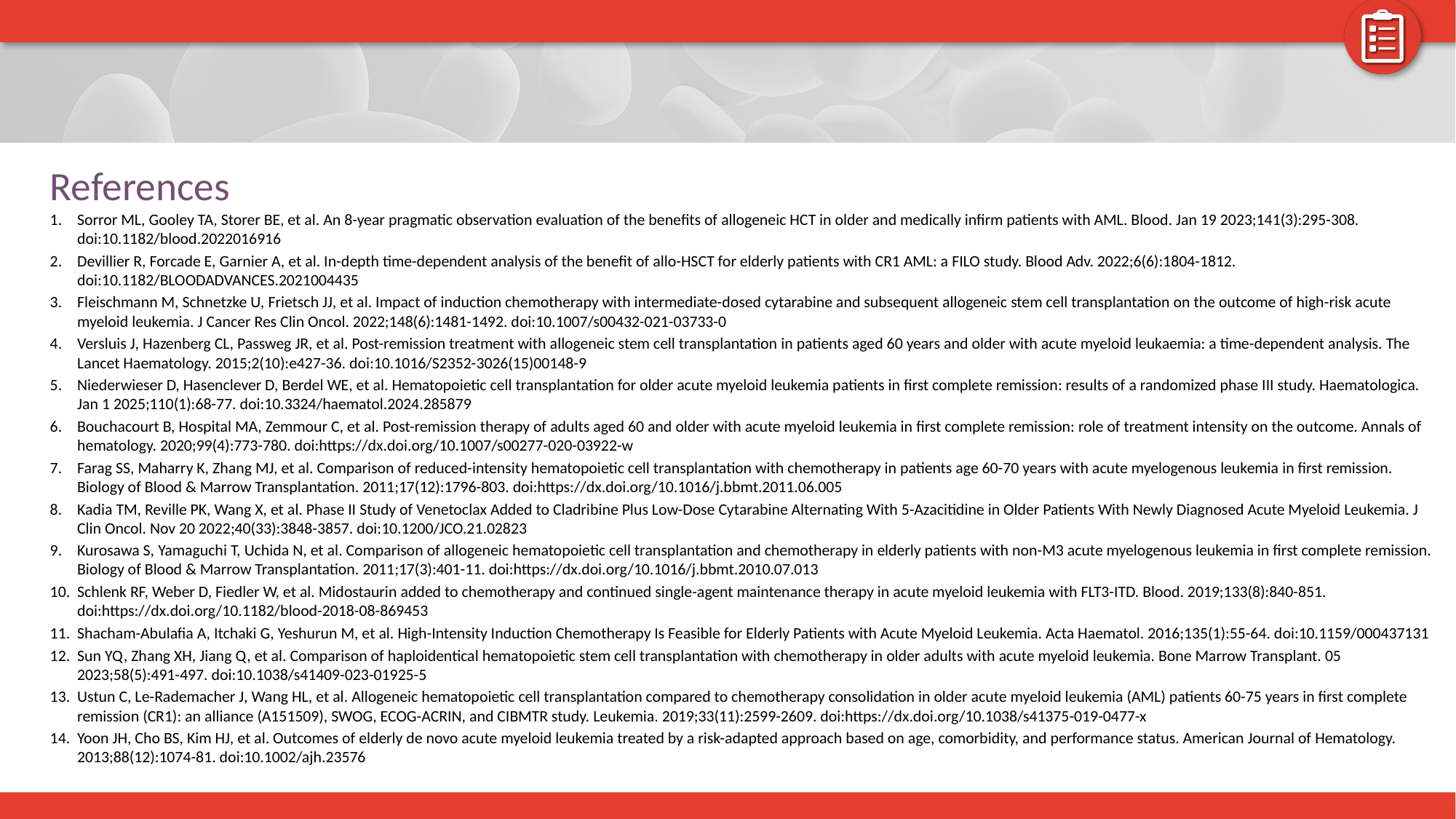

# References
Sorror ML, Gooley TA, Storer BE, et al. An 8-year pragmatic observation evaluation of the benefits of allogeneic HCT in older and medically infirm patients with AML. Blood. Jan 19 2023;141(3):295-308. doi:10.1182/blood.2022016916
Devillier R, Forcade E, Garnier A, et al. In-depth time-dependent analysis of the benefit of allo-HSCT for elderly patients with CR1 AML: a FILO study. Blood Adv. 2022;6(6):1804-1812. doi:10.1182/BLOODADVANCES.2021004435
Fleischmann M, Schnetzke U, Frietsch JJ, et al. Impact of induction chemotherapy with intermediate-dosed cytarabine and subsequent allogeneic stem cell transplantation on the outcome of high-risk acute myeloid leukemia. J Cancer Res Clin Oncol. 2022;148(6):1481-1492. doi:10.1007/s00432-021-03733-0
Versluis J, Hazenberg CL, Passweg JR, et al. Post-remission treatment with allogeneic stem cell transplantation in patients aged 60 years and older with acute myeloid leukaemia: a time-dependent analysis. The Lancet Haematology. 2015;2(10):e427-36. doi:10.1016/S2352-3026(15)00148-9
Niederwieser D, Hasenclever D, Berdel WE, et al. Hematopoietic cell transplantation for older acute myeloid leukemia patients in first complete remission: results of a randomized phase III study. Haematologica. Jan 1 2025;110(1):68-77. doi:10.3324/haematol.2024.285879
Bouchacourt B, Hospital MA, Zemmour C, et al. Post-remission therapy of adults aged 60 and older with acute myeloid leukemia in first complete remission: role of treatment intensity on the outcome. Annals of hematology. 2020;99(4):773-780. doi:https://dx.doi.org/10.1007/s00277-020-03922-w
Farag SS, Maharry K, Zhang MJ, et al. Comparison of reduced-intensity hematopoietic cell transplantation with chemotherapy in patients age 60-70 years with acute myelogenous leukemia in first remission. Biology of Blood & Marrow Transplantation. 2011;17(12):1796-803. doi:https://dx.doi.org/10.1016/j.bbmt.2011.06.005
Kadia TM, Reville PK, Wang X, et al. Phase II Study of Venetoclax Added to Cladribine Plus Low-Dose Cytarabine Alternating With 5-Azacitidine in Older Patients With Newly Diagnosed Acute Myeloid Leukemia. J Clin Oncol. Nov 20 2022;40(33):3848-3857. doi:10.1200/JCO.21.02823
Kurosawa S, Yamaguchi T, Uchida N, et al. Comparison of allogeneic hematopoietic cell transplantation and chemotherapy in elderly patients with non-M3 acute myelogenous leukemia in first complete remission. Biology of Blood & Marrow Transplantation. 2011;17(3):401-11. doi:https://dx.doi.org/10.1016/j.bbmt.2010.07.013
Schlenk RF, Weber D, Fiedler W, et al. Midostaurin added to chemotherapy and continued single-agent maintenance therapy in acute myeloid leukemia with FLT3-ITD. Blood. 2019;133(8):840-851. doi:https://dx.doi.org/10.1182/blood-2018-08-869453
Shacham-Abulafia A, Itchaki G, Yeshurun M, et al. High-Intensity Induction Chemotherapy Is Feasible for Elderly Patients with Acute Myeloid Leukemia. Acta Haematol. 2016;135(1):55-64. doi:10.1159/000437131
Sun YQ, Zhang XH, Jiang Q, et al. Comparison of haploidentical hematopoietic stem cell transplantation with chemotherapy in older adults with acute myeloid leukemia. Bone Marrow Transplant. 05 2023;58(5):491-497. doi:10.1038/s41409-023-01925-5
Ustun C, Le-Rademacher J, Wang HL, et al. Allogeneic hematopoietic cell transplantation compared to chemotherapy consolidation in older acute myeloid leukemia (AML) patients 60-75 years in first complete remission (CR1): an alliance (A151509), SWOG, ECOG-ACRIN, and CIBMTR study. Leukemia. 2019;33(11):2599-2609. doi:https://dx.doi.org/10.1038/s41375-019-0477-x
Yoon JH, Cho BS, Kim HJ, et al. Outcomes of elderly de novo acute myeloid leukemia treated by a risk-adapted approach based on age, comorbidity, and performance status. American Journal of Hematology. 2013;88(12):1074-81. doi:10.1002/ajh.23576